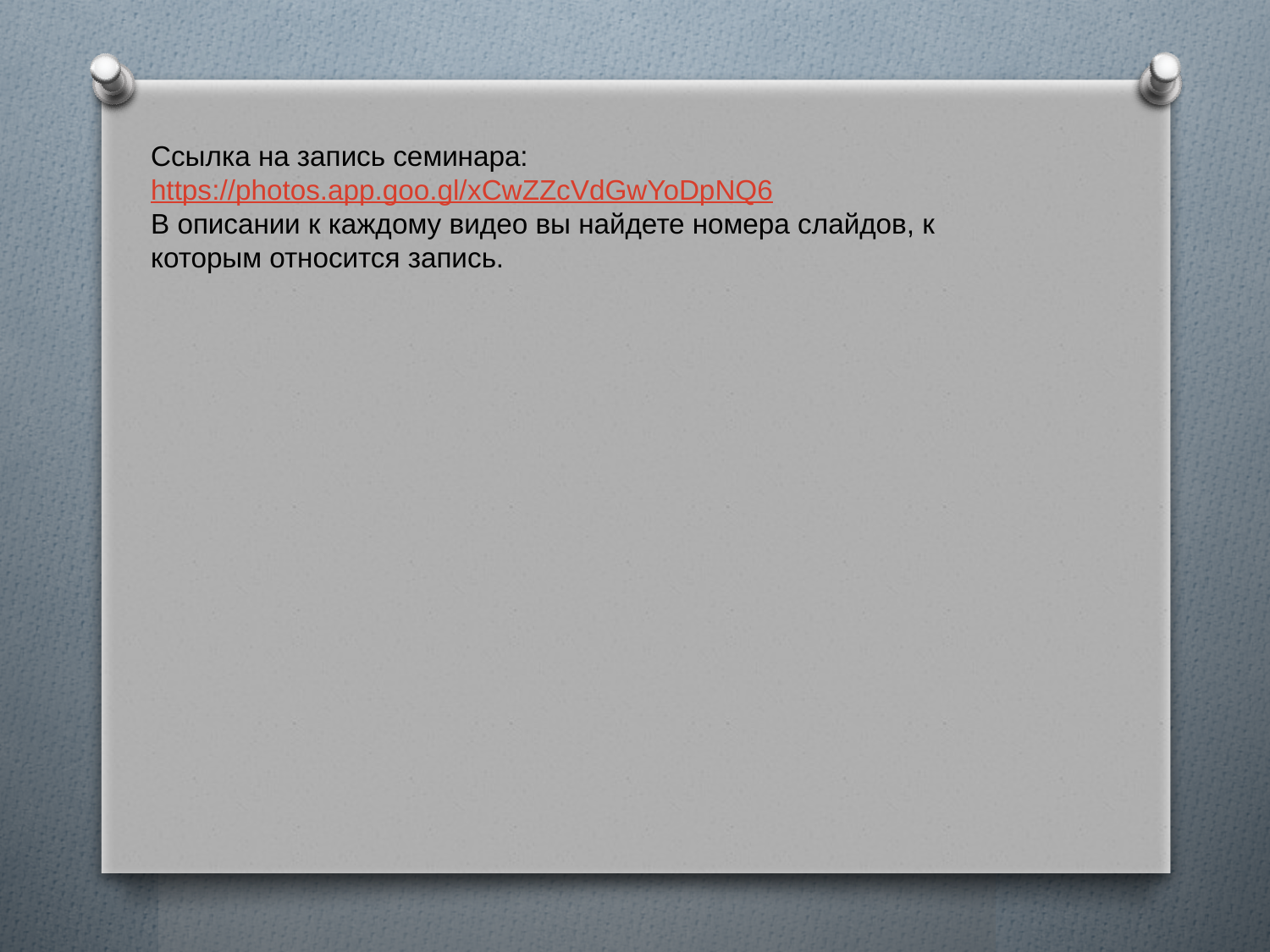

Ссылка на запись семинара:
https://photos.app.goo.gl/xCwZZcVdGwYoDpNQ6
В описании к каждому видео вы найдете номера слайдов, к которым относится запись.